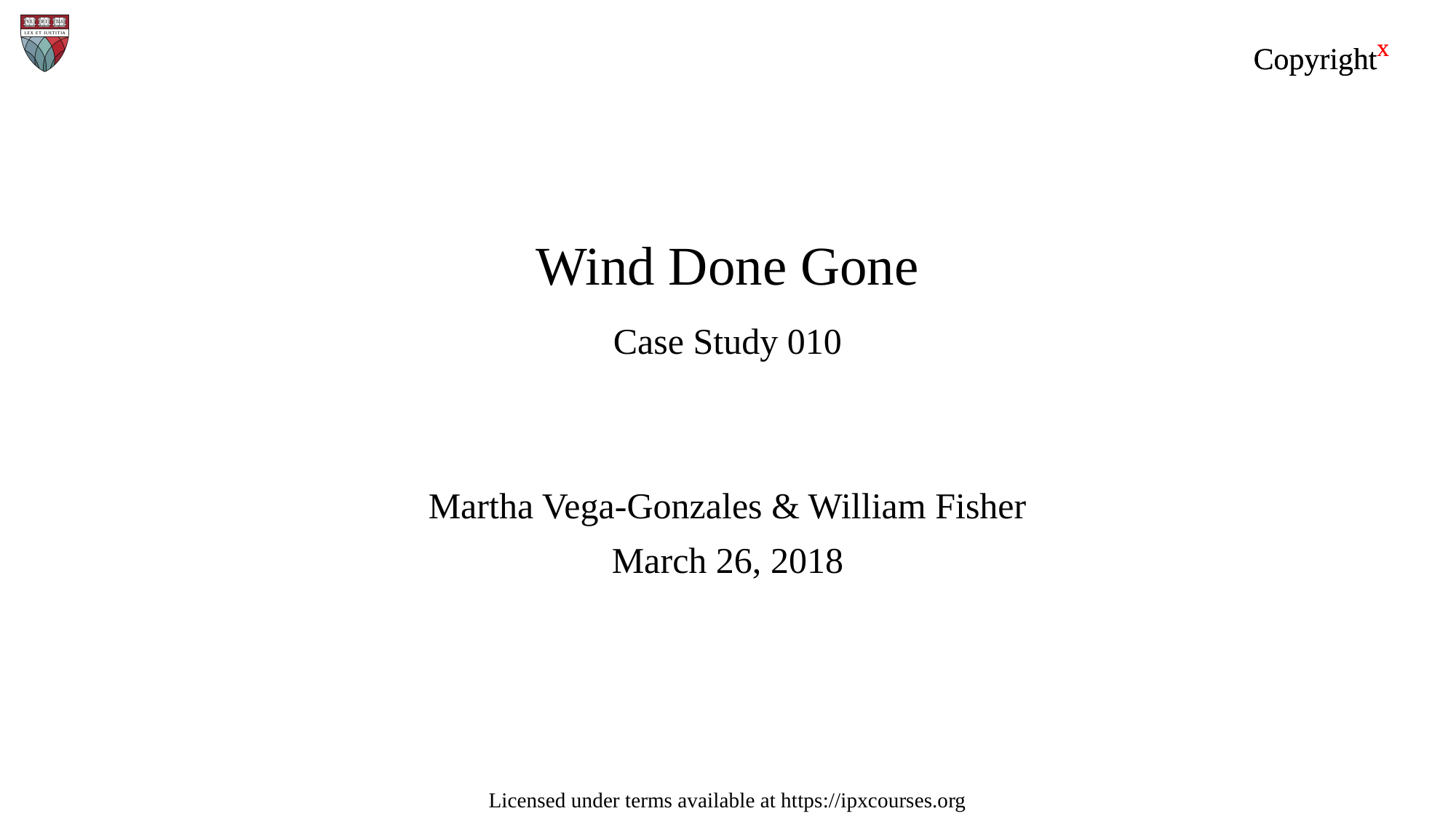

Copyrightx
# Wind Done Gone Case Study 010
Martha Vega-Gonzales & William Fisher
March 26, 2018
Licensed under terms available at https://ipxcourses.org